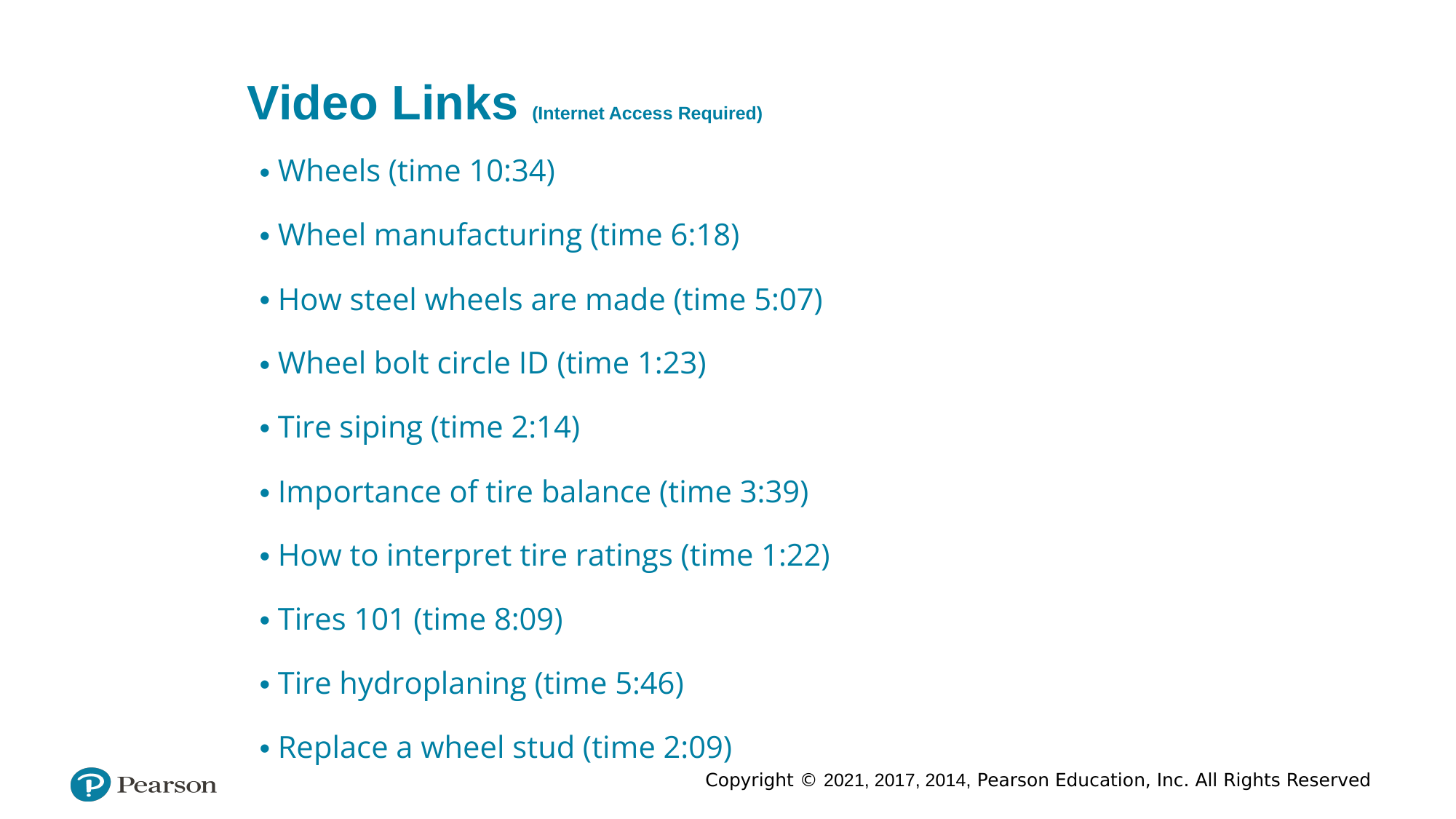

# Video Links (Internet Access Required)
Wheels (time 10:34)
Wheel manufacturing (time 6:18)
How steel wheels are made (time 5:07)
Wheel bolt circle ID (time 1:23)
Tire siping (time 2:14)
Importance of tire balance (time 3:39)
How to interpret tire ratings (time 1:22)
Tires 101 (time 8:09)
Tire hydroplaning (time 5:46)
Replace a wheel stud (time 2:09)